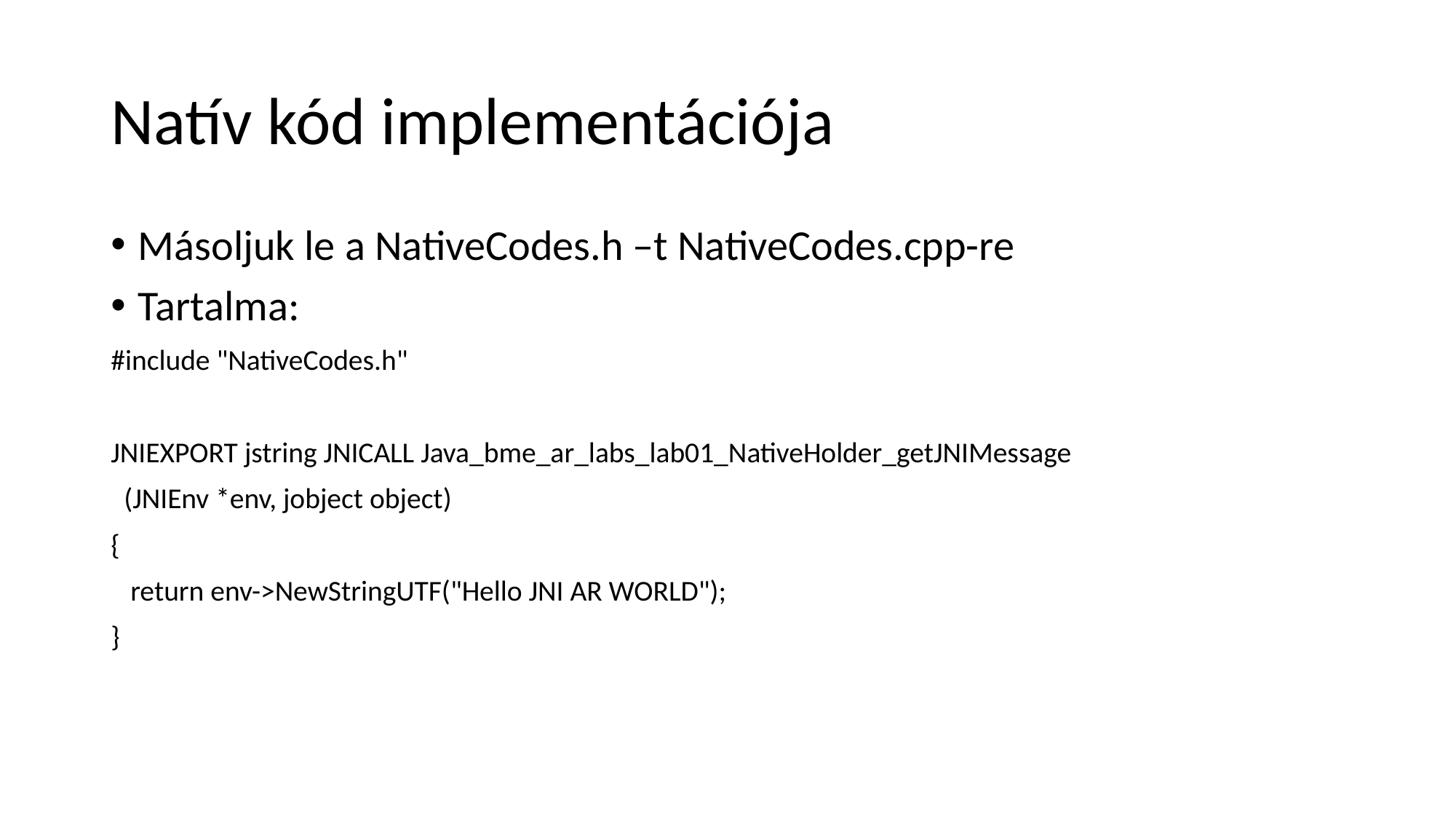

# Natív kód implementációja
Másoljuk le a NativeCodes.h –t NativeCodes.cpp-re
Tartalma:
#include "NativeCodes.h"

JNIEXPORT jstring JNICALL Java_bme_ar_labs_lab01_NativeHolder_getJNIMessage
  (JNIEnv *env, jobject object)
{
   return env->NewStringUTF("Hello JNI AR WORLD");
}